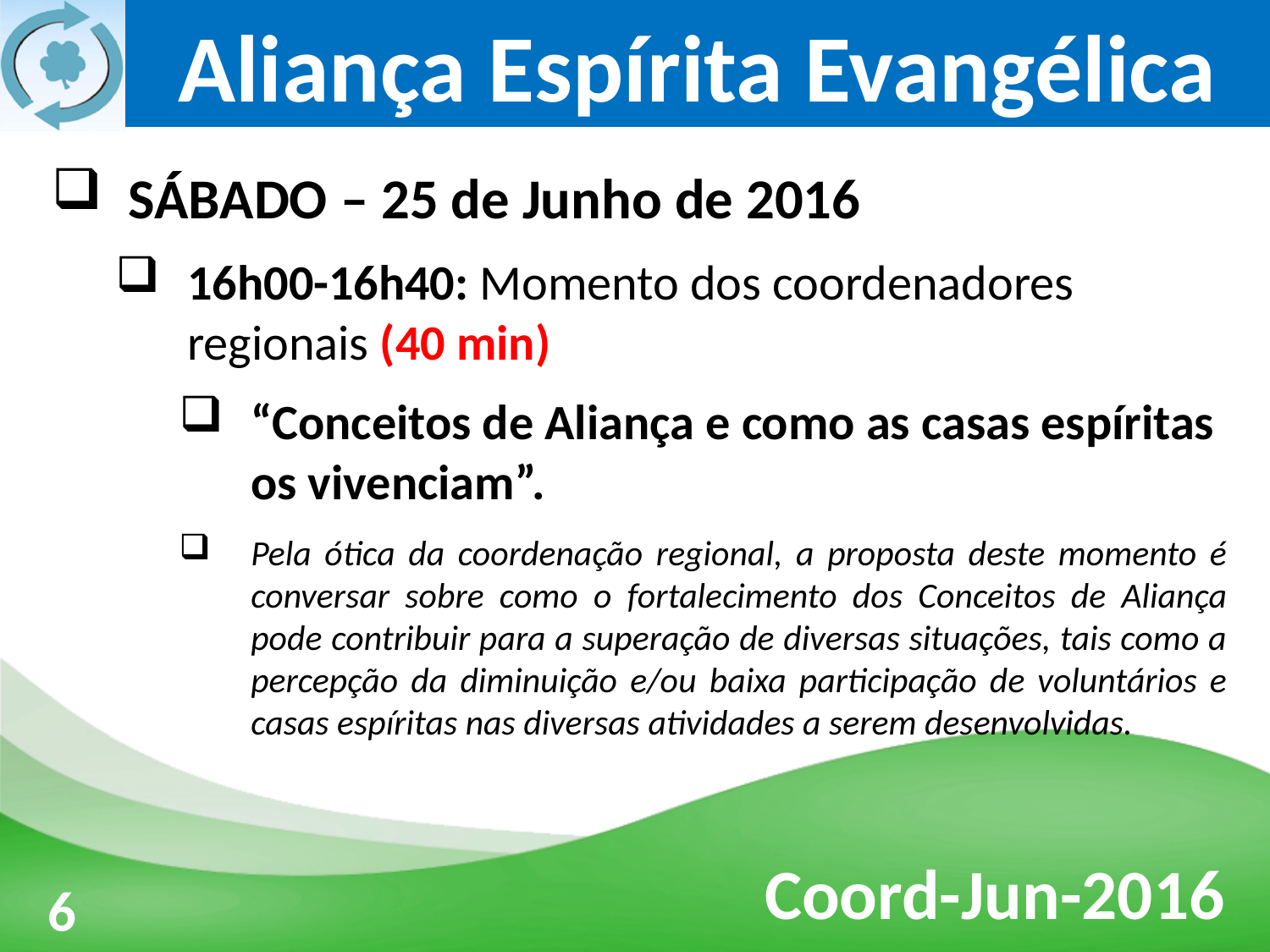

SÁBADO – 25 de Junho de 2016
16h00-16h40: Momento dos coordenadores regionais (40 min)
“Conceitos de Aliança e como as casas espíritas os vivenciam”.
Pela ótica da coordenação regional, a proposta deste momento é conversar sobre como o fortalecimento dos Conceitos de Aliança pode contribuir para a superação de diversas situações, tais como a percepção da diminuição e/ou baixa participação de voluntários e casas espíritas nas diversas atividades a serem desenvolvidas.

3

6